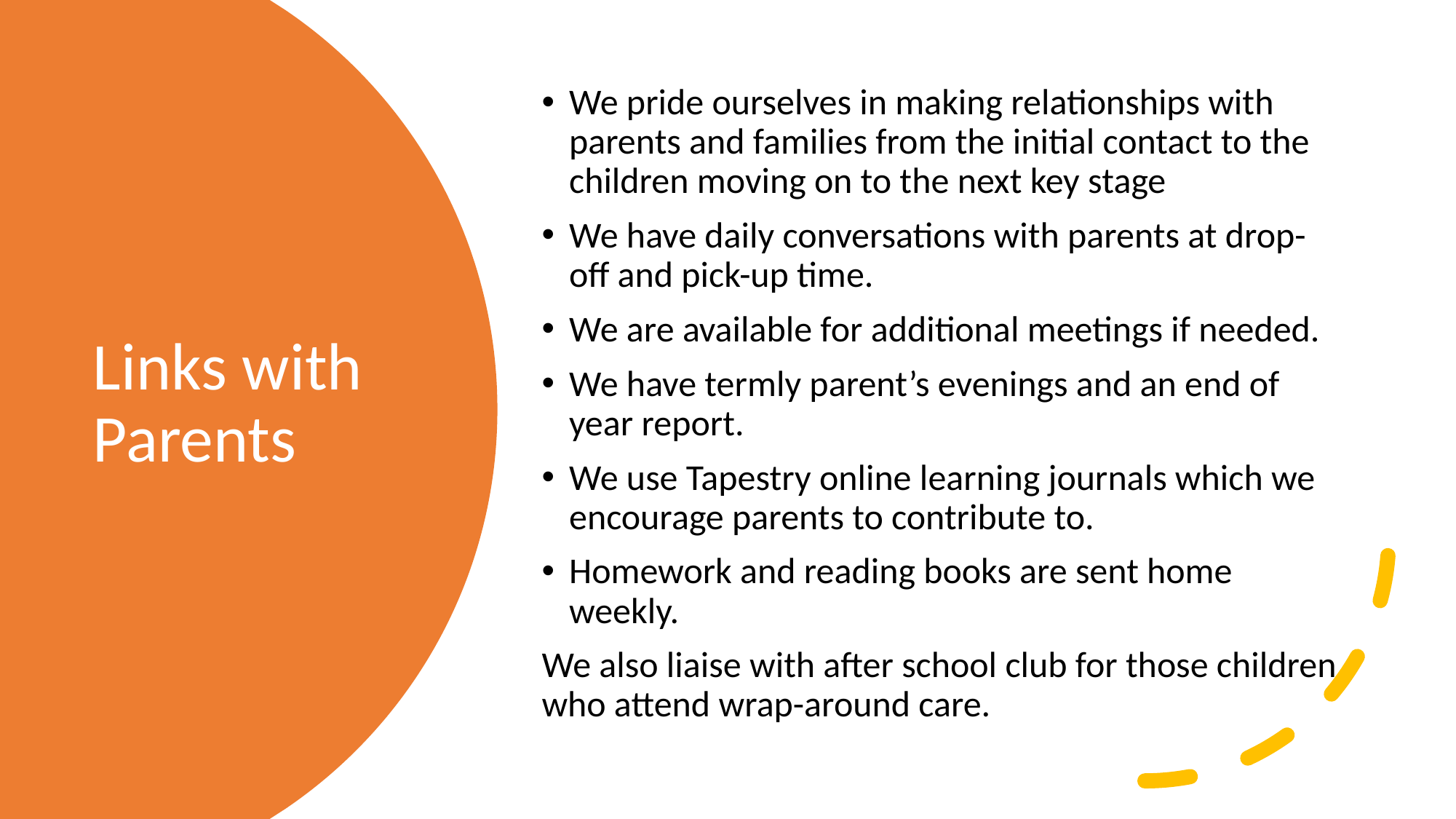

We pride ourselves in making relationships with parents and families from the initial contact to the children moving on to the next key stage
We have daily conversations with parents at drop-off and pick-up time.
We are available for additional meetings if needed.
We have termly parent’s evenings and an end of year report.
We use Tapestry online learning journals which we encourage parents to contribute to.
Homework and reading books are sent home weekly.
We also liaise with after school club for those children who attend wrap-around care.
# Links with Parents